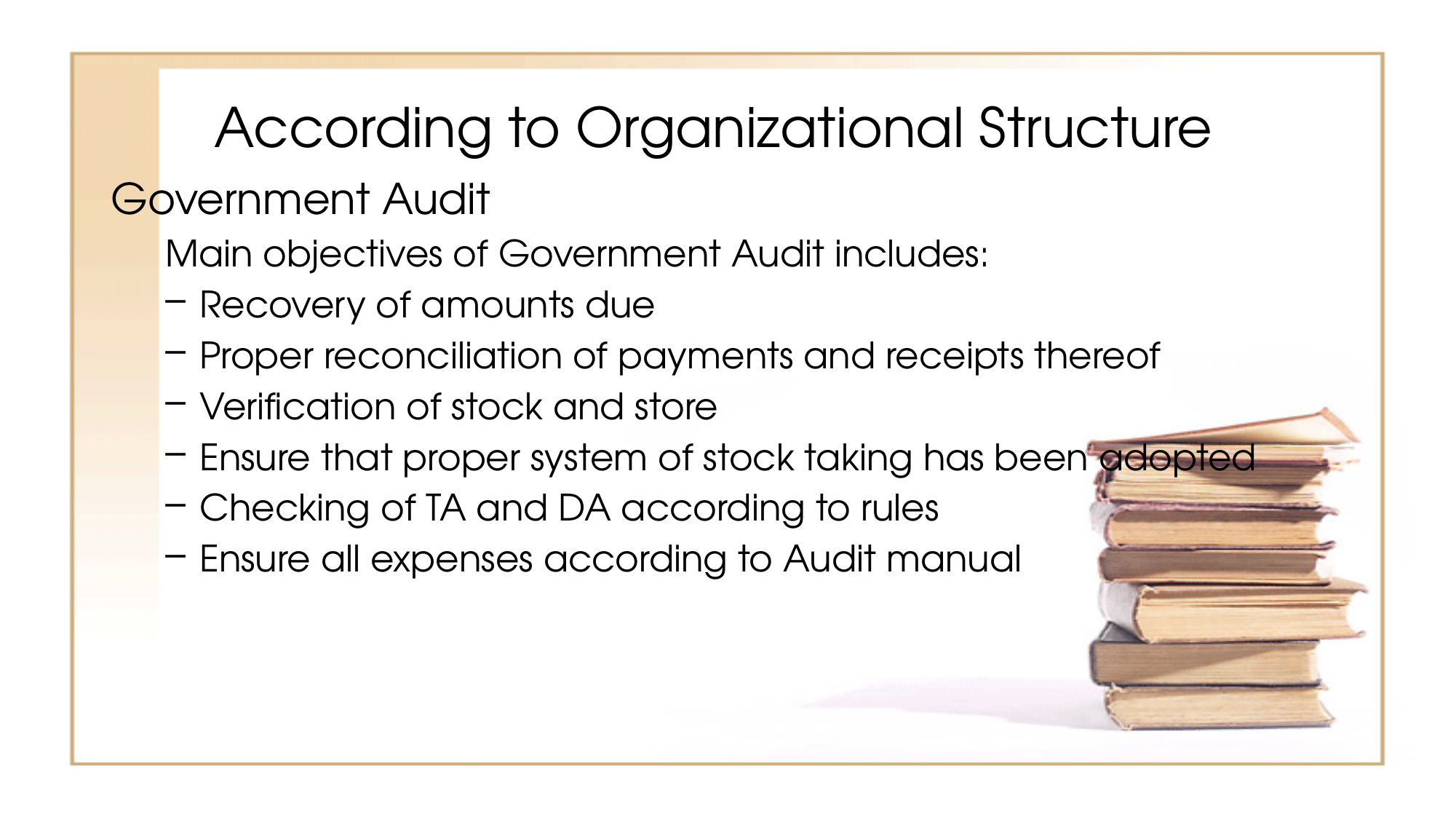

# According to Organizational Structure
Government Audit
Main objectives of Government Audit includes:
Recovery of amounts due
Proper reconciliation of payments and receipts thereof
Verification of stock and store
Ensure that proper system of stock taking has been adopted
Checking of TA and DA according to rules
Ensure all expenses according to Audit manual